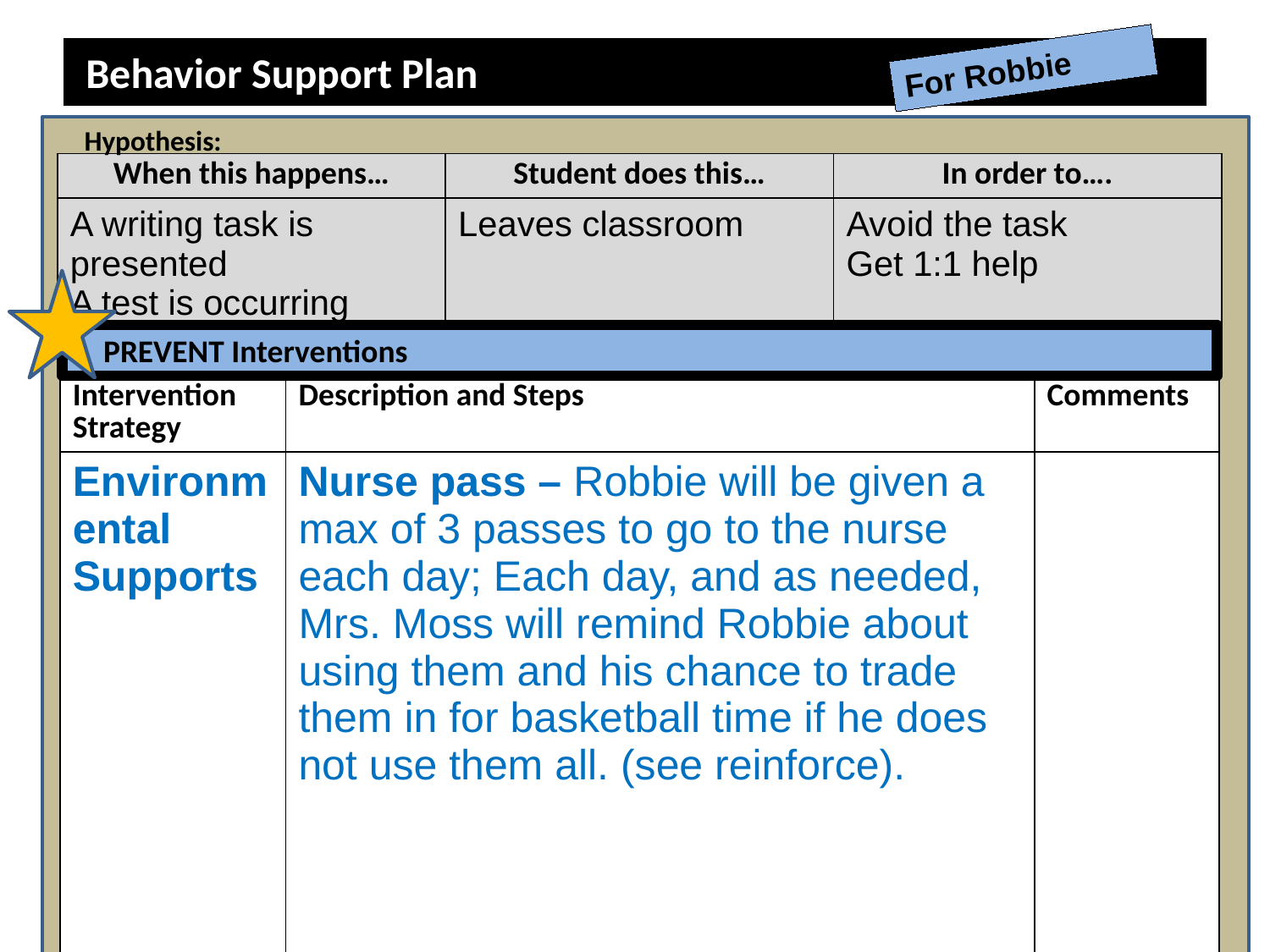

# Behavior Support Plan
For Robbie

Hypothesis:
| When this happens… | Student does this… | In order to…. |
| --- | --- | --- |
| A writing task is presented A test is occurring | Leaves classroom | Avoid the task Get 1:1 help |

    PREVENT Interventions
| Intervention Strategy | Description and Steps | Comments |
| --- | --- | --- |
| Environmental Supports | Nurse pass – Robbie will be given a max of 3 passes to go to the nurse each day; Each day, and as needed, Mrs. Moss will remind Robbie about using them and his chance to trade them in for basketball time if he does not use them all. (see reinforce). |  |